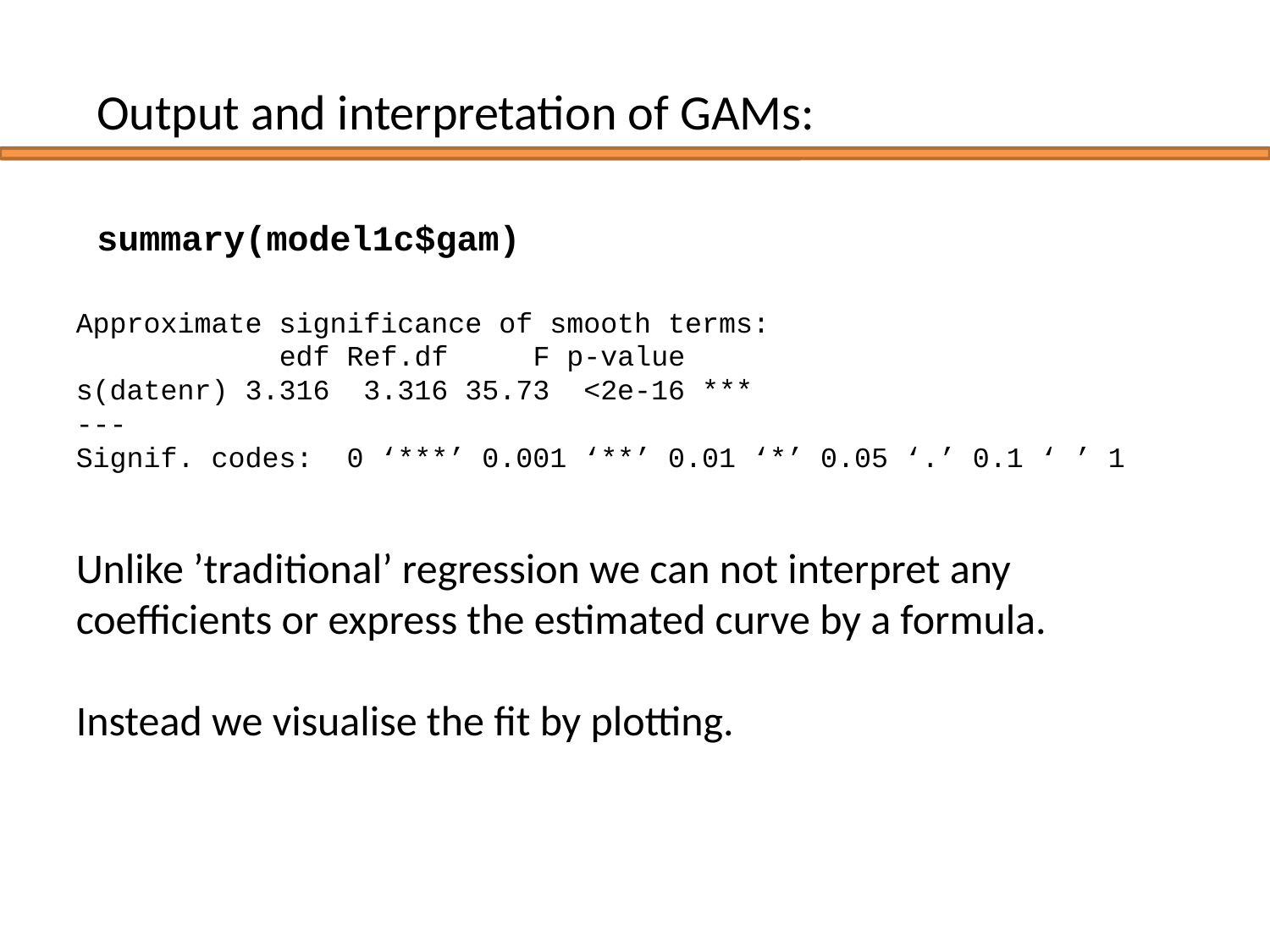

Output and interpretation of GAMs:

summary(model1c$gam)

Approximate significance of smooth terms:
            edf Ref.df     F p-value
s(datenr) 3.316  3.316 35.73  <2e-16 ***
---
Signif. codes:  0 ‘***’ 0.001 ‘**’ 0.01 ‘*’ 0.05 ‘.’ 0.1 ‘ ’ 1

Unlike ’traditional’ regression we can not interpret any coefficients or express the estimated curve by a formula.

Instead we visualise the fit by plotting.